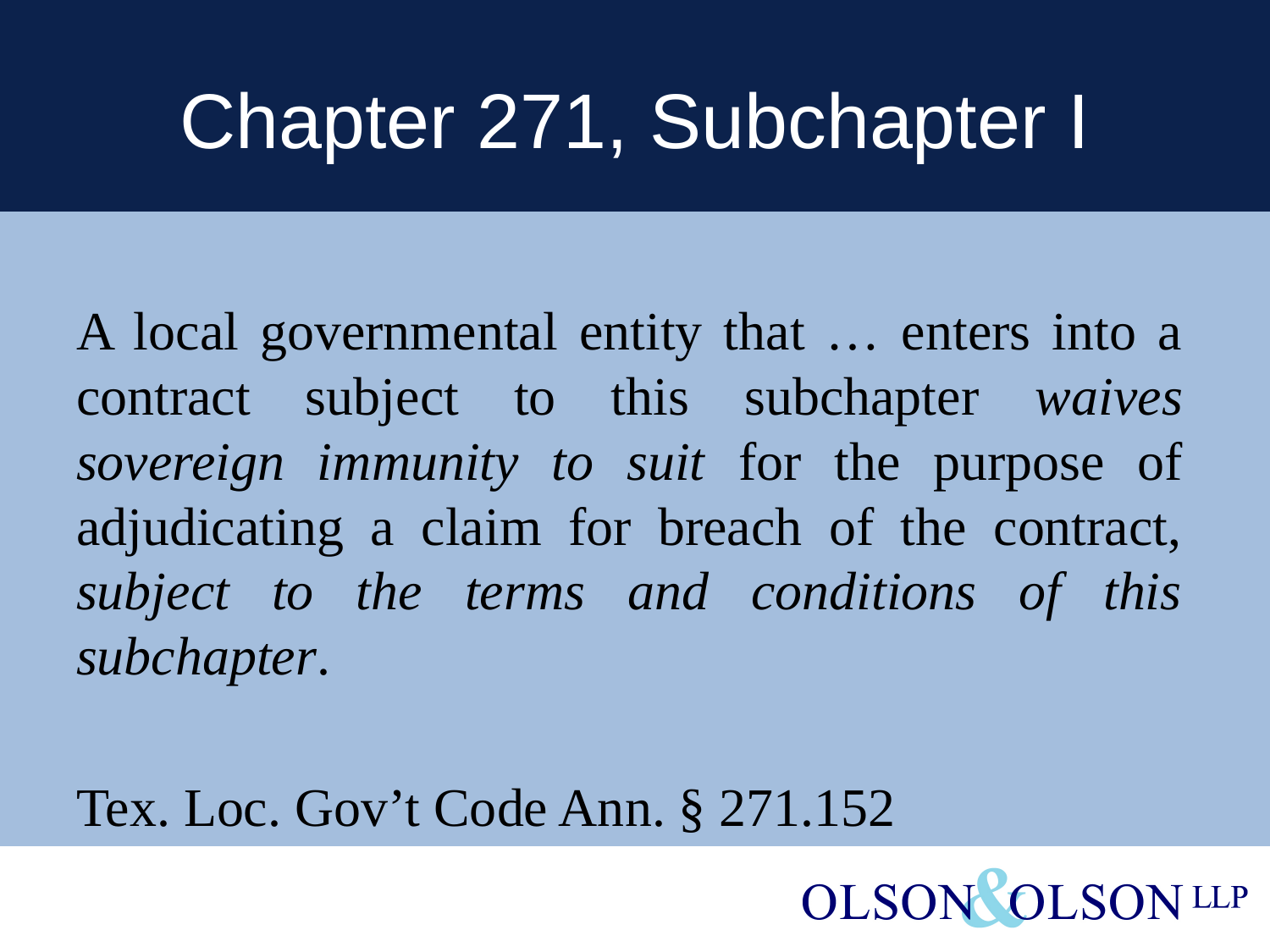

# Chapter 271, Subchapter I

A local governmental entity that … enters into a contract subject to this subchapter waives sovereign immunity to suit for the purpose of adjudicating a claim for breach of the contract, subject to the terms and conditions of this subchapter.

Tex. Loc. Gov’t Code Ann. § 271.152